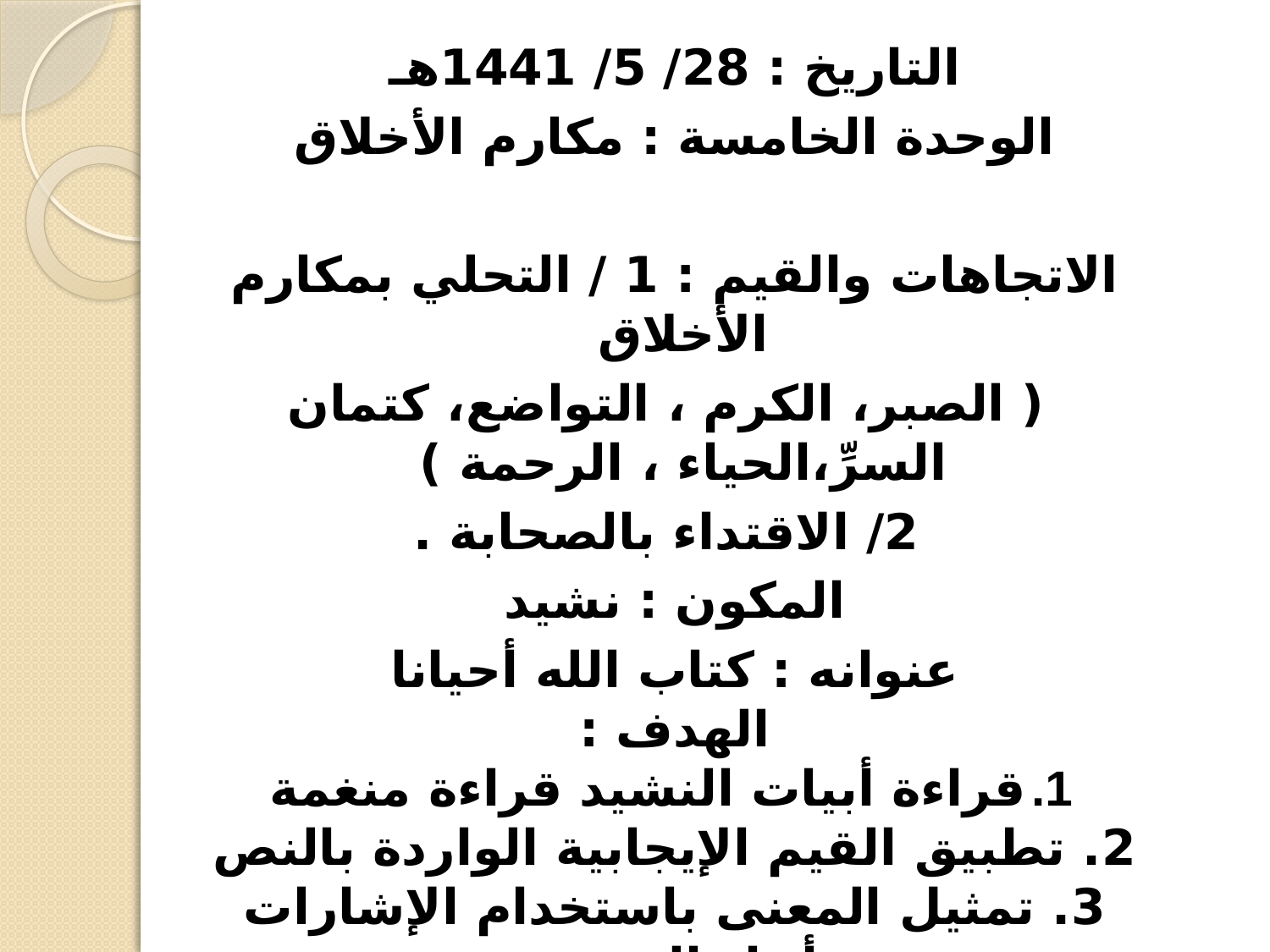

التاريخ : 28/ 5/ 1441هـ
الوحدة الخامسة : مكارم الأخلاق

الاتجاهات والقيم : 1 / التحلي بمكارم الأخلاق
 ( الصبر، الكرم ، التواضع، كتمان السرِّ،الحياء ، الرحمة )
 2/ الاقتداء بالصحابة .
المكون : نشيد
عنوانه : كتاب الله أحيانا
الهدف :
قراءة أبيات النشيد قراءة منغمة
2. تطبيق القيم الإيجابية الواردة بالنص
3. تمثيل المعنى باستخدام الإشارات أثناء النشيد